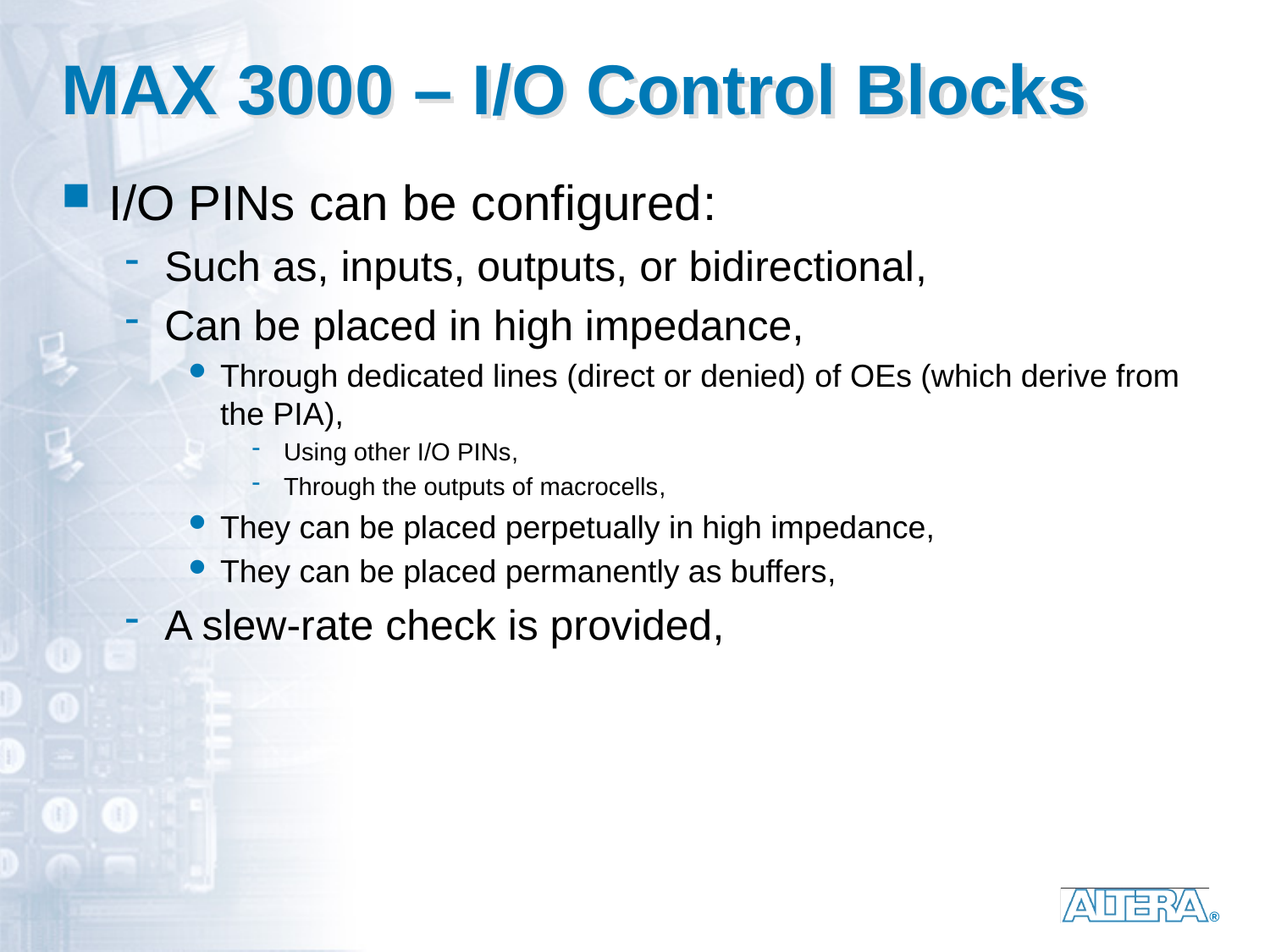

# MAX 3000 – I/O Control Blocks
I/O PINs can be configured:
Such as, inputs, outputs, or bidirectional,
Can be placed in high impedance,
Through dedicated lines (direct or denied) of OEs (which derive from the PIA),
Using other I/O PINs,
Through the outputs of macrocells,
They can be placed perpetually in high impedance,
They can be placed permanently as buffers,
A slew-rate check is provided,